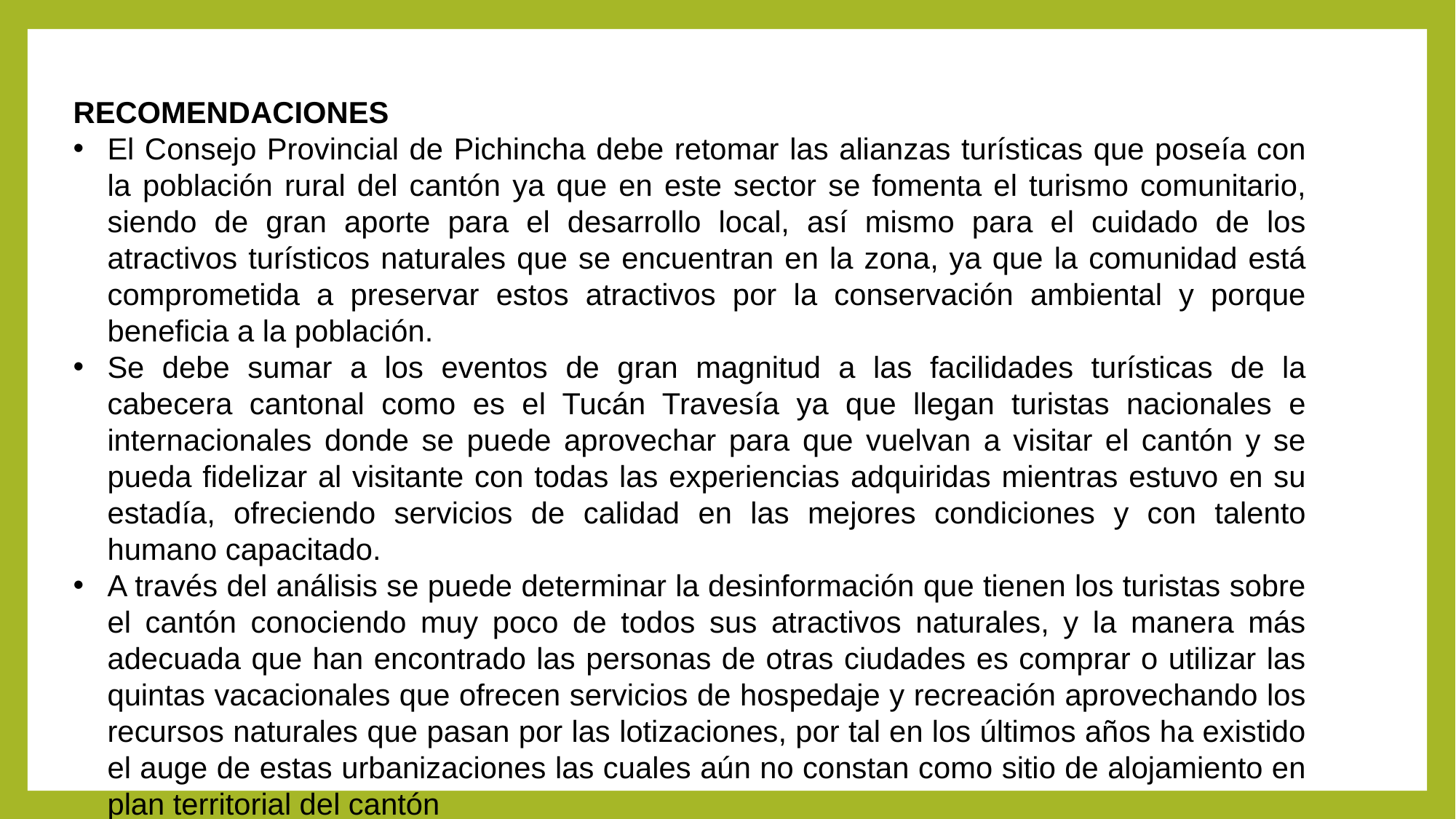

RECOMENDACIONES
El Consejo Provincial de Pichincha debe retomar las alianzas turísticas que poseía con la población rural del cantón ya que en este sector se fomenta el turismo comunitario, siendo de gran aporte para el desarrollo local, así mismo para el cuidado de los atractivos turísticos naturales que se encuentran en la zona, ya que la comunidad está comprometida a preservar estos atractivos por la conservación ambiental y porque beneficia a la población.
Se debe sumar a los eventos de gran magnitud a las facilidades turísticas de la cabecera cantonal como es el Tucán Travesía ya que llegan turistas nacionales e internacionales donde se puede aprovechar para que vuelvan a visitar el cantón y se pueda fidelizar al visitante con todas las experiencias adquiridas mientras estuvo en su estadía, ofreciendo servicios de calidad en las mejores condiciones y con talento humano capacitado.
A través del análisis se puede determinar la desinformación que tienen los turistas sobre el cantón conociendo muy poco de todos sus atractivos naturales, y la manera más adecuada que han encontrado las personas de otras ciudades es comprar o utilizar las quintas vacacionales que ofrecen servicios de hospedaje y recreación aprovechando los recursos naturales que pasan por las lotizaciones, por tal en los últimos años ha existido el auge de estas urbanizaciones las cuales aún no constan como sitio de alojamiento en plan territorial del cantón